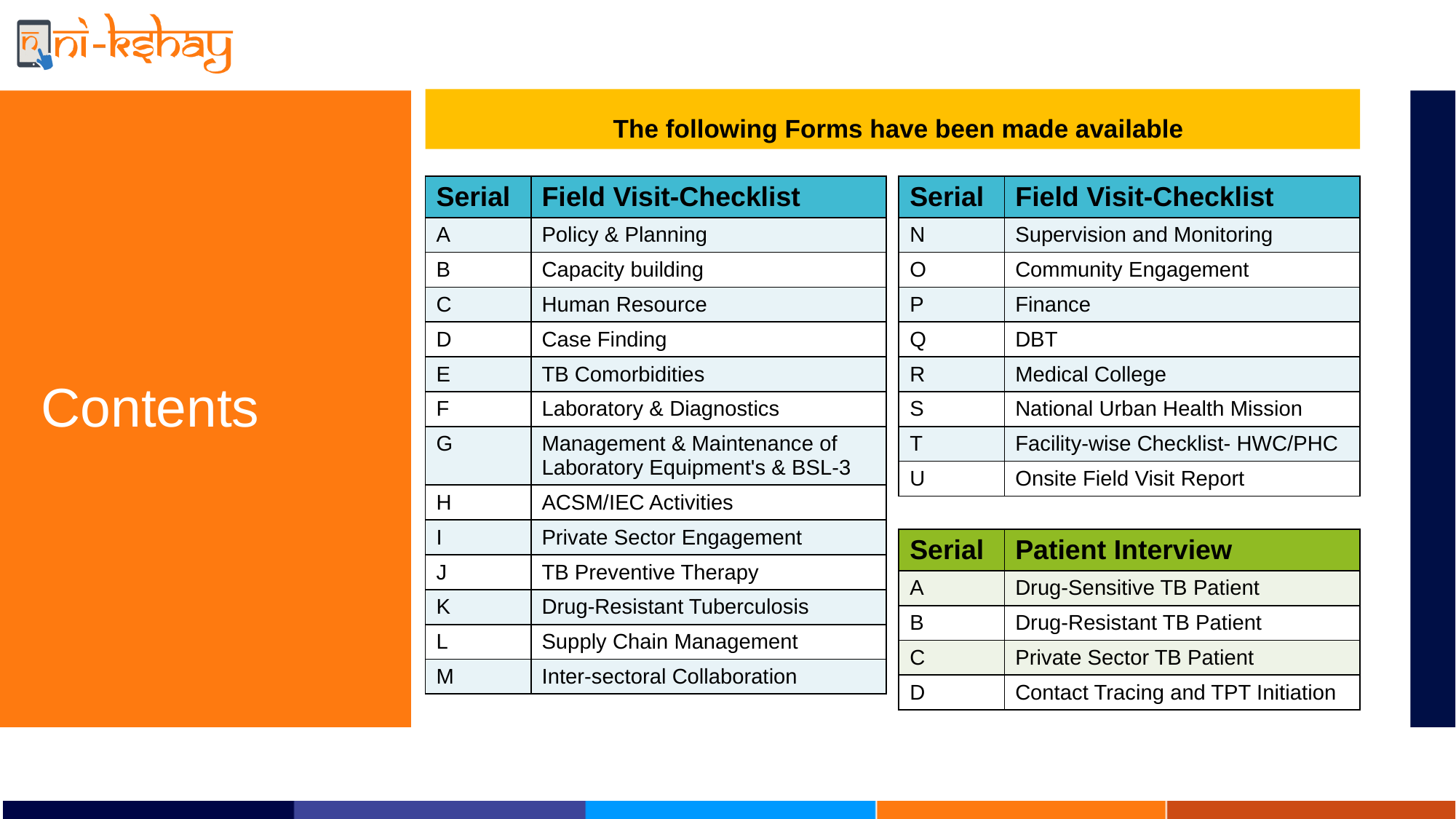

The following Forms have been made available
# Contents
| Serial | Field Visit-Checklist |
| --- | --- |
| A | Policy & Planning |
| B | Capacity building |
| C | Human Resource |
| D | Case Finding |
| E | TB Comorbidities |
| F | Laboratory & Diagnostics |
| G | Management & Maintenance of Laboratory Equipment's & BSL-3 |
| H | ACSM/IEC Activities |
| I | Private Sector Engagement |
| J | TB Preventive Therapy |
| K | Drug-Resistant Tuberculosis |
| L | Supply Chain Management |
| M | Inter-sectoral Collaboration |
| Serial | Field Visit-Checklist |
| --- | --- |
| N | Supervision and Monitoring |
| O | Community Engagement |
| P | Finance |
| Q | DBT |
| R | Medical College |
| S | National Urban Health Mission |
| T | Facility-wise Checklist- HWC/PHC |
| U | Onsite Field Visit Report |
| Serial | Patient Interview |
| --- | --- |
| A | Drug-Sensitive TB Patient |
| B | Drug-Resistant TB Patient |
| C | Private Sector TB Patient |
| D | Contact Tracing and TPT Initiation |